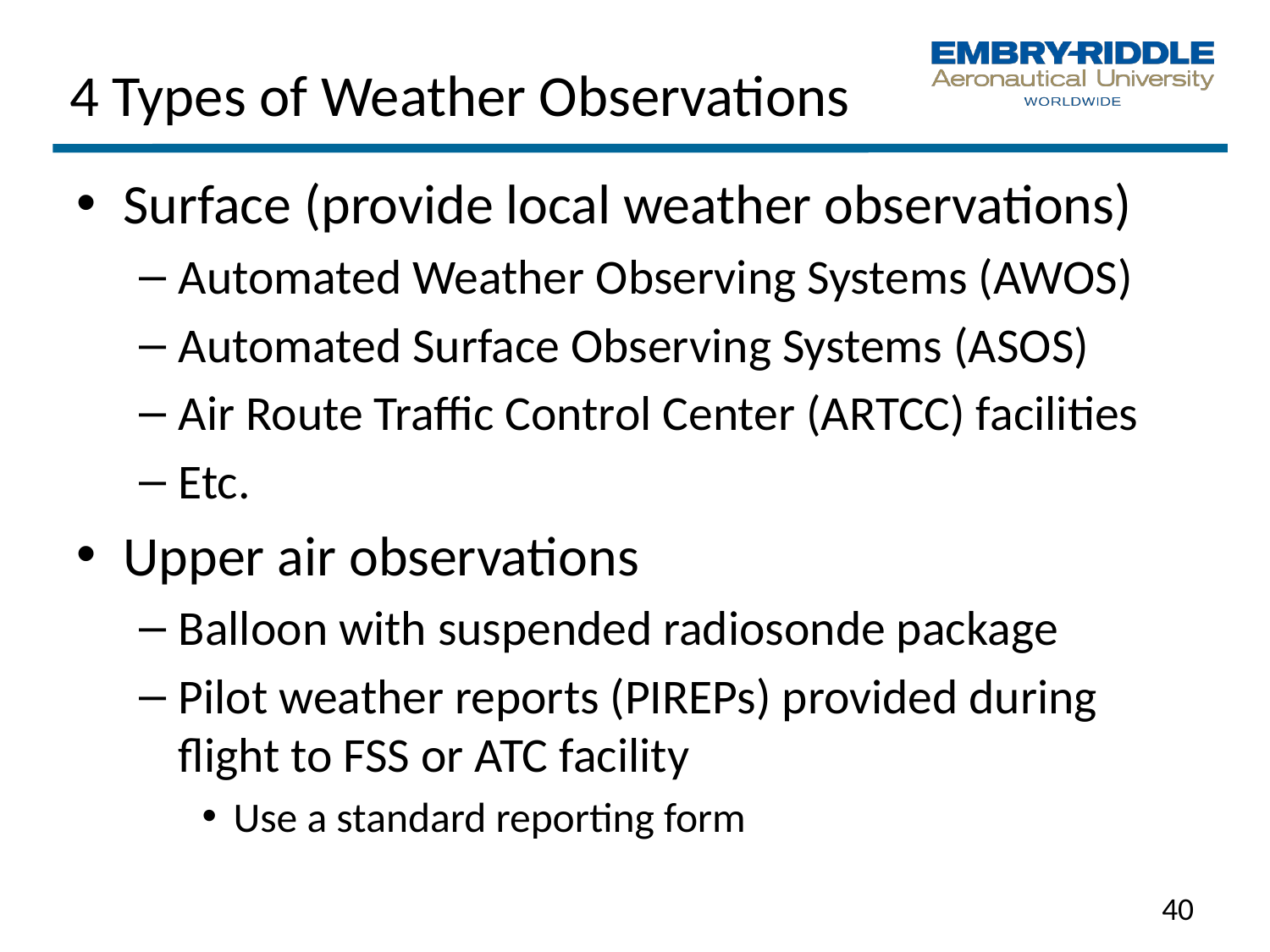

# 4 Types of Weather Observations
Surface (provide local weather observations)
Automated Weather Observing Systems (AWOS)
Automated Surface Observing Systems (ASOS)
Air Route Traffic Control Center (ARTCC) facilities
Etc.
Upper air observations
Balloon with suspended radiosonde package
Pilot weather reports (PIREPs) provided during flight to FSS or ATC facility
Use a standard reporting form

40